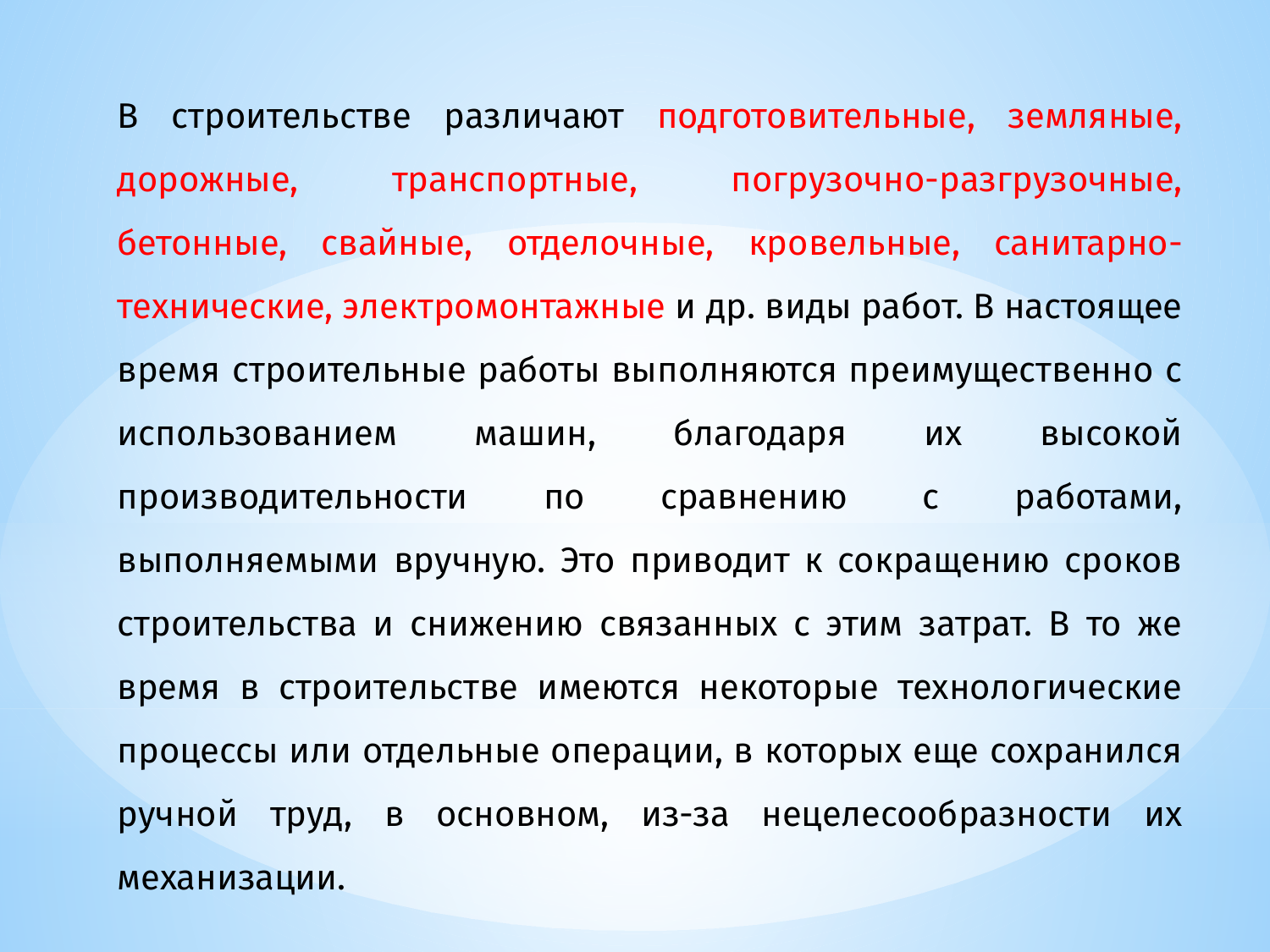

В строительстве различают подготовительные, земляные, дорожные, транспортные, погрузочно-разгрузочные, бетонные, свайные, отделочные, кровельные, санитарно-технические, электромонтажные и др. виды работ. В настоящее время строительные работы выполняются преимущественно с использованием машин, благодаря их высокой производительности по сравнению с работами, выполняемыми вручную. Это приводит к сокращению сроков строительства и снижению связанных с этим затрат. В то же время в строительстве имеются некоторые технологические процессы или отдельные операции, в которых еще сохранился ручной труд, в основном, из-за нецелесообразности их механизации.